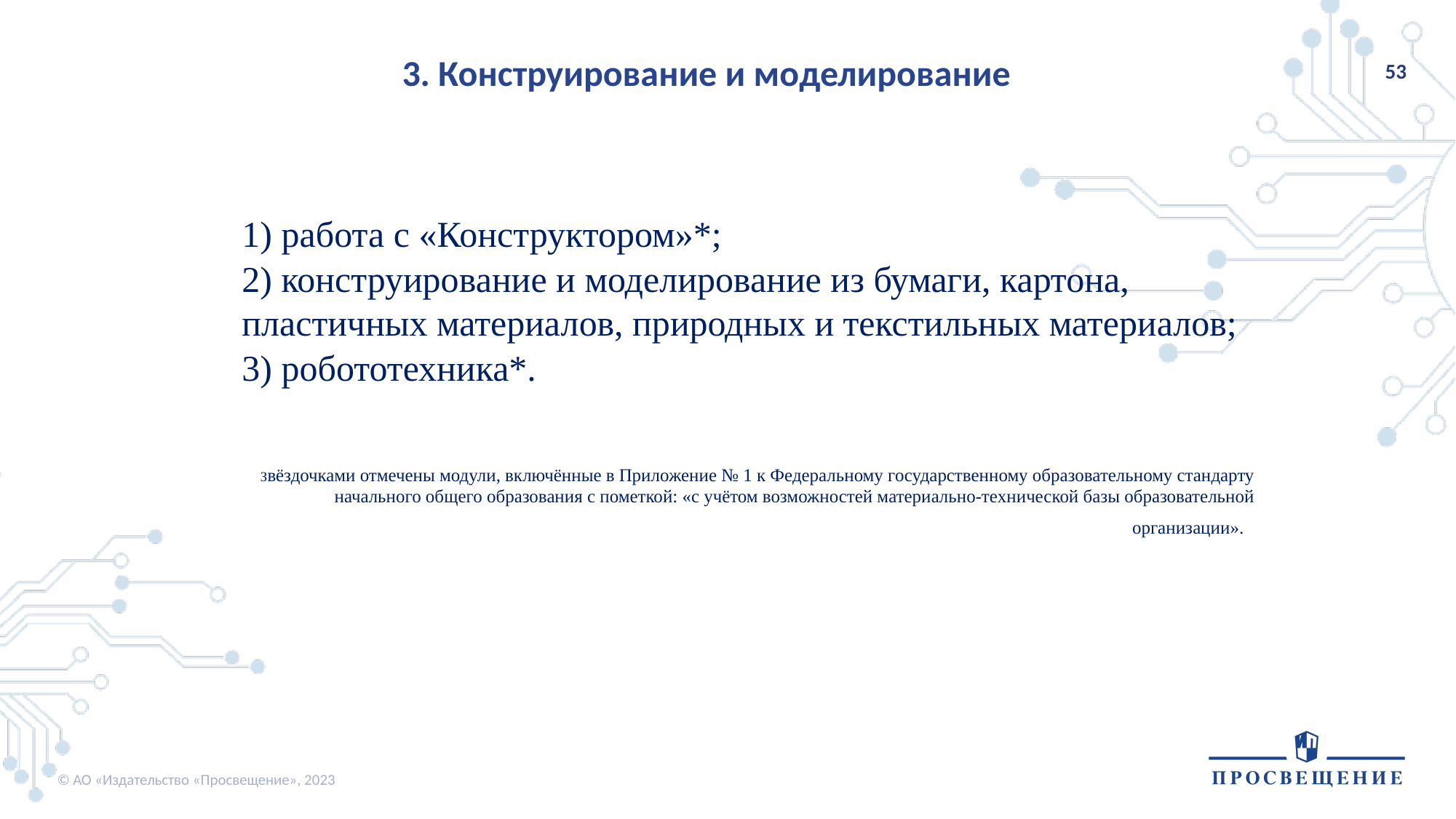

3. Конструирование и моделирование

1) работа с «Конструктором»*;
2) конструирование и моделирование из бумаги, картона, пластичных материалов, природных и текстильных материалов;
3) робототехника*.
Звёздочками отмечены модули, включённые в Приложение № 1 к Федеральному государственному образовательному стандарту начального общего образования с пометкой: «с учётом возможностей материально-технической базы образовательной организации».